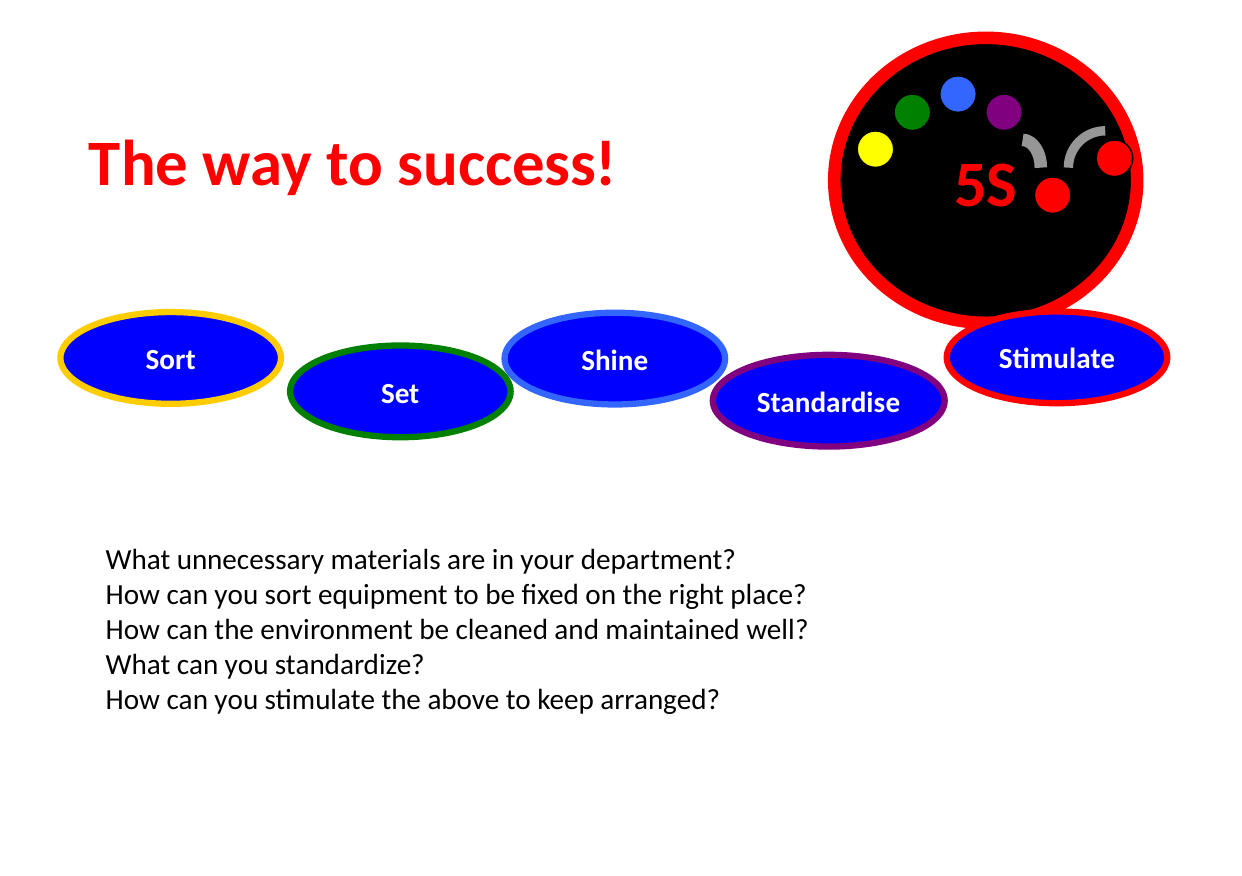

5S

#
The way to success!
Stimulate
Sort
Shine
Set
Standardise
What unnecessary materials are in your department?
How can you sort equipment to be fixed on the right place?
How can the environment be cleaned and maintained well?
What can you standardize?
How can you stimulate the above to keep arranged?